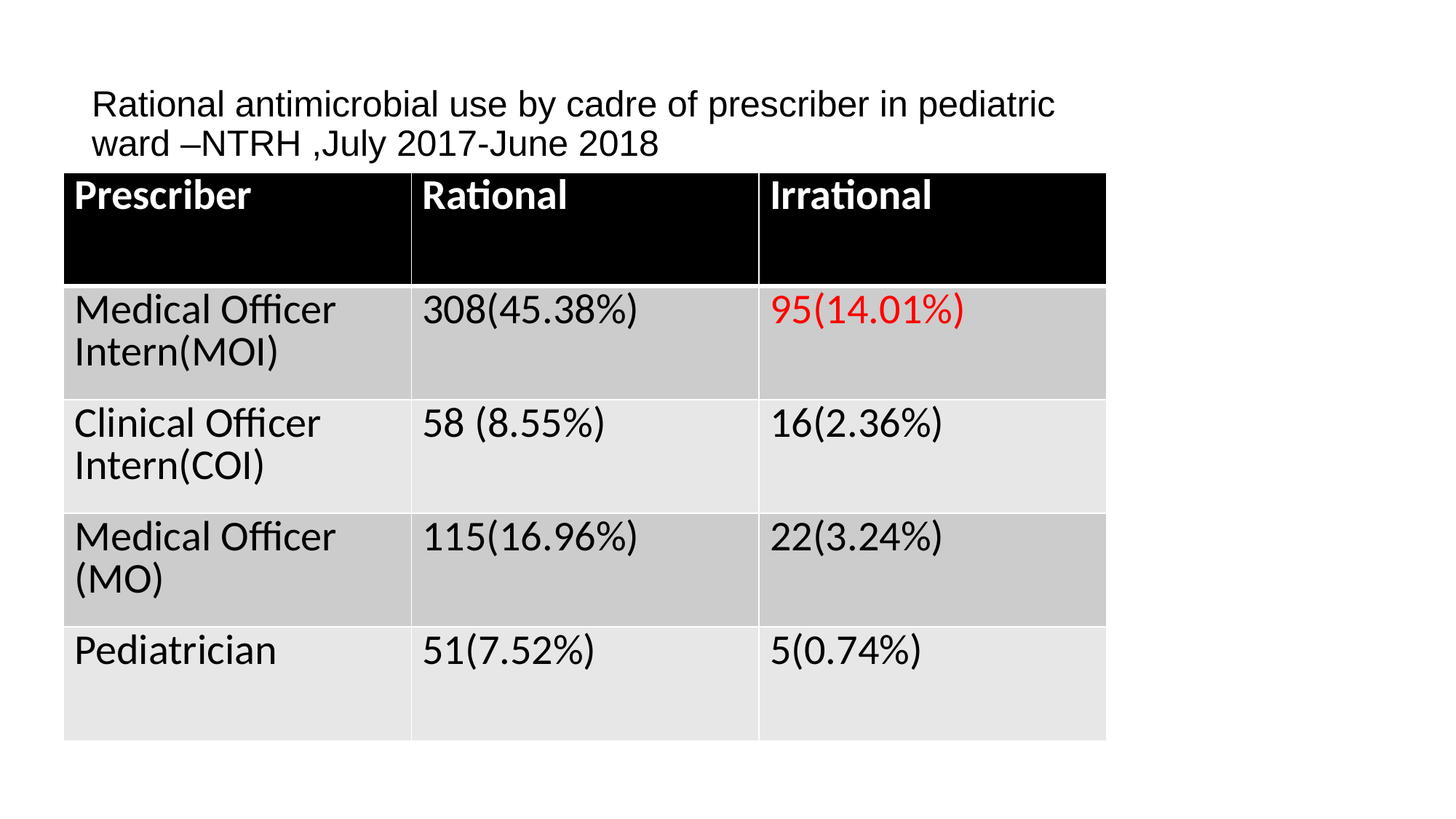

# Rational antimicrobial use by cadre of prescriber in pediatric ward –NTRH ,July 2017-June 2018
| Prescriber | Rational | Irrational |
| --- | --- | --- |
| Medical Officer Intern(MOI) | 308(45.38%) | 95(14.01%) |
| Clinical Officer Intern(COI) | 58 (8.55%) | 16(2.36%) |
| Medical Officer (MO) | 115(16.96%) | 22(3.24%) |
| Pediatrician | 51(7.52%) | 5(0.74%) |